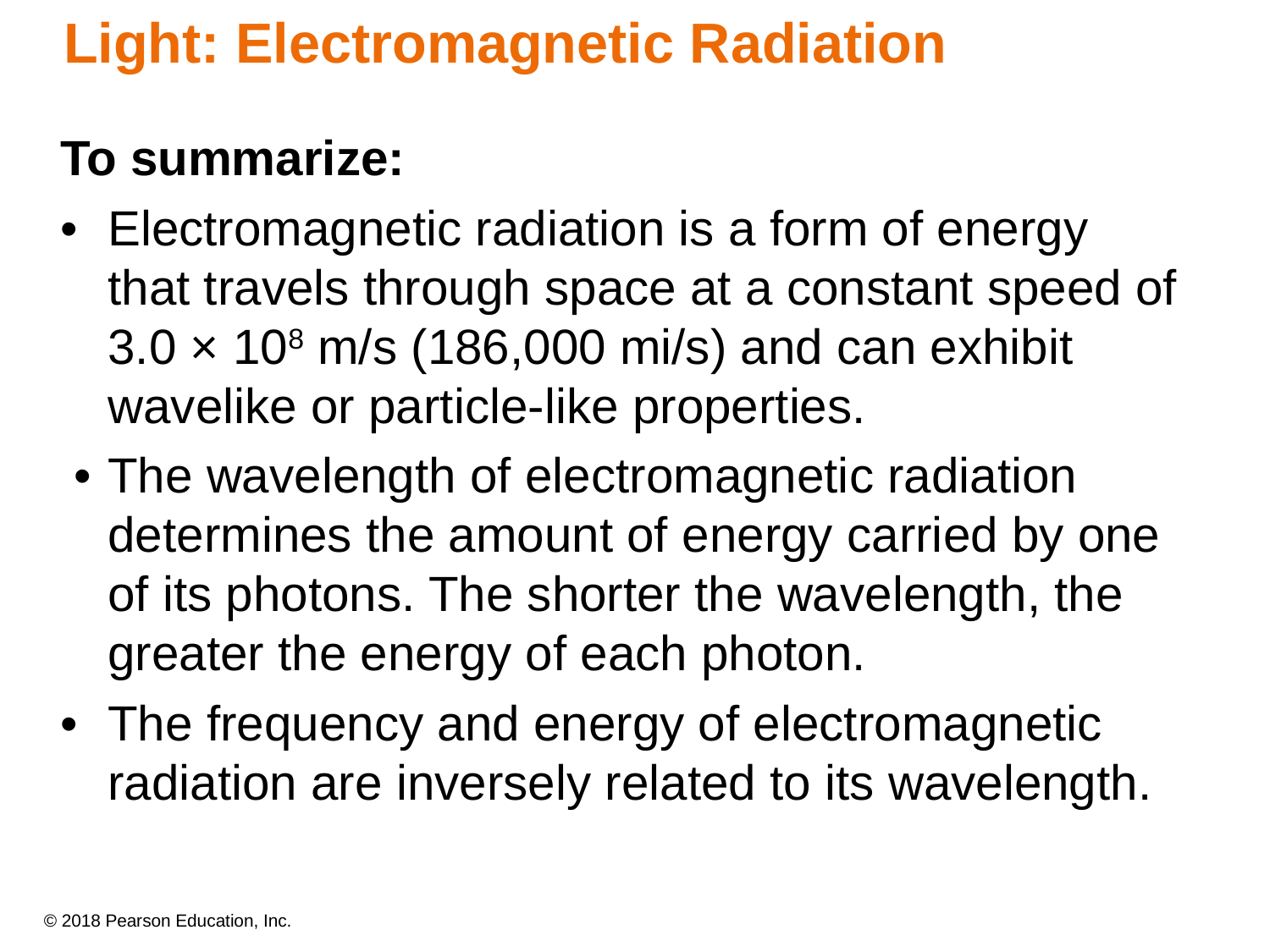

# Light: Electromagnetic Radiation
To summarize:
•	Electromagnetic radiation is a form of energy
that travels through space at a constant speed of 3.0 × 108 m/s (186,000 mi/s) and can exhibit wavelike or particle-like properties.
 •	The wavelength of electromagnetic radiation determines the amount of energy carried by one
of its photons. The shorter the wavelength, the greater the energy of each photon.
•	The frequency and energy of electromagnetic radiation are inversely related to its wavelength.